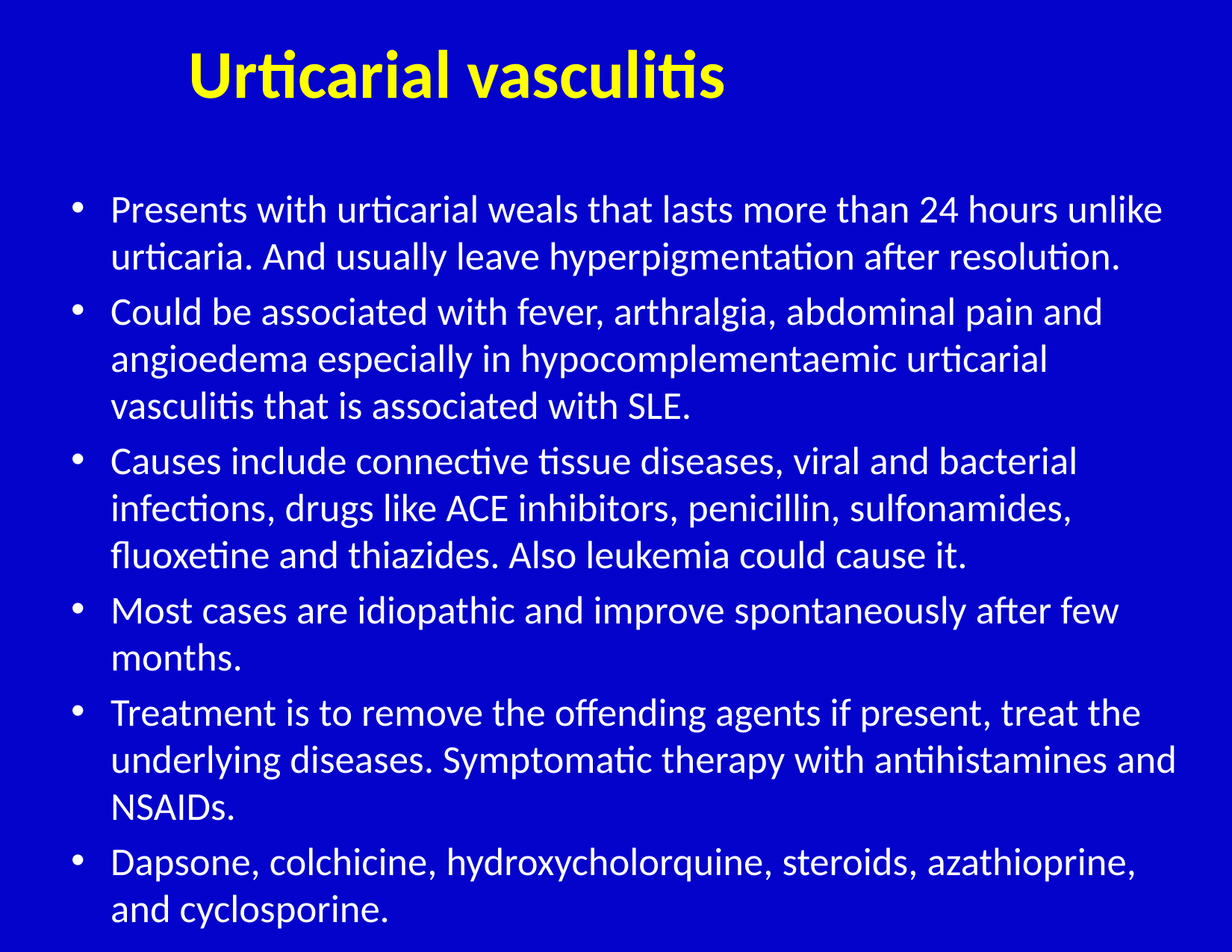

# Urticarial vasculitis
Presents with urticarial weals that lasts more than 24 hours unlike urticaria. And usually leave hyperpigmentation after resolution.
Could be associated with fever, arthralgia, abdominal pain and angioedema especially in hypocomplementaemic urticarial vasculitis that is associated with SLE.
Causes include connective tissue diseases, viral and bacterial infections, drugs like ACE inhibitors, penicillin, sulfonamides, fluoxetine and thiazides. Also leukemia could cause it.
Most cases are idiopathic and improve spontaneously after few months.
Treatment is to remove the offending agents if present, treat the underlying diseases. Symptomatic therapy with antihistamines and NSAIDs.
Dapsone, colchicine, hydroxycholorquine, steroids, azathioprine, and cyclosporine.